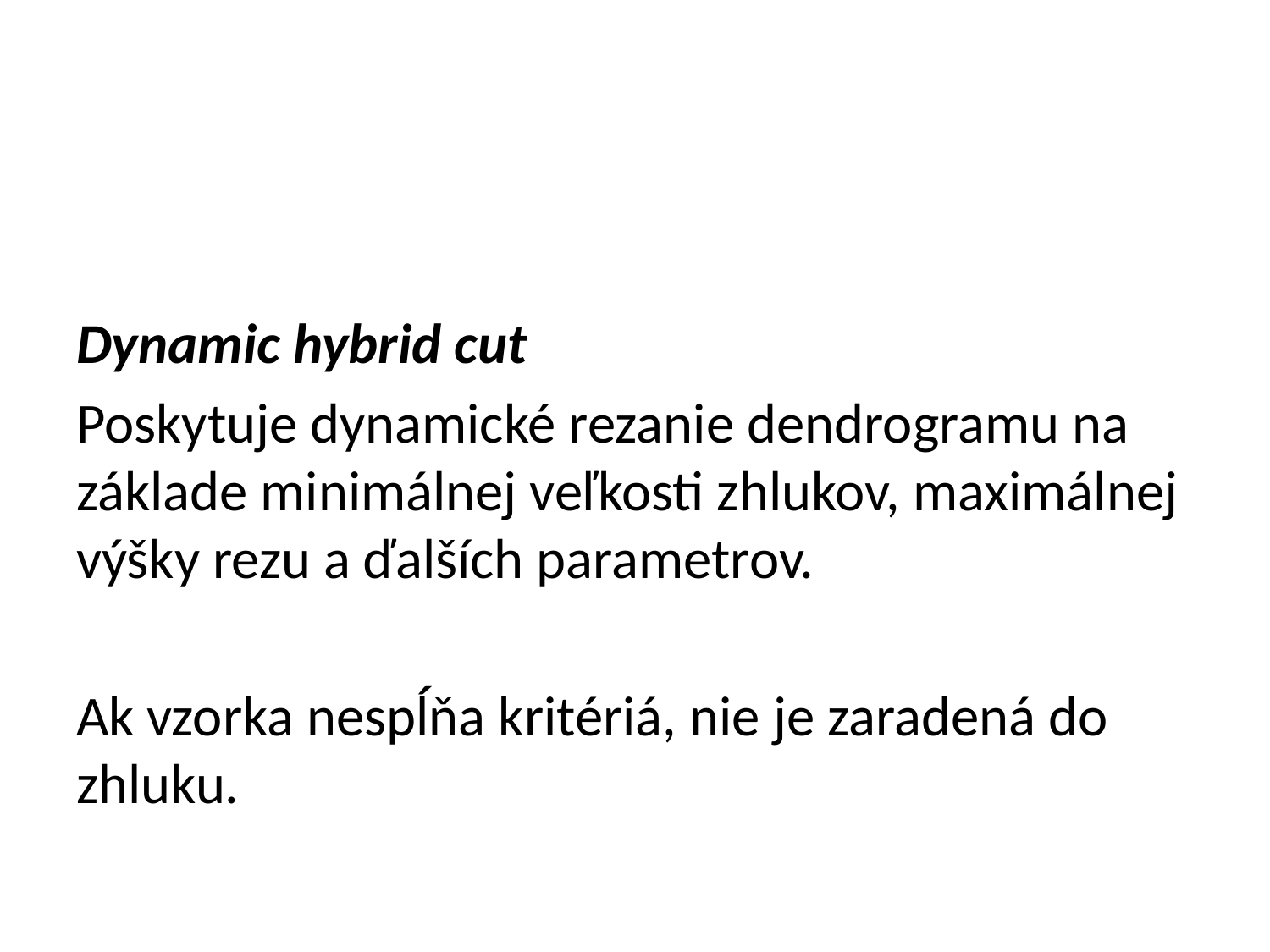

Dynamic hybrid cut
Poskytuje dynamické rezanie dendrogramu na základe minimálnej veľkosti zhlukov, maximálnej výšky rezu a ďalších parametrov.

Ak vzorka nespĺňa kritériá, nie je zaradená do zhluku.